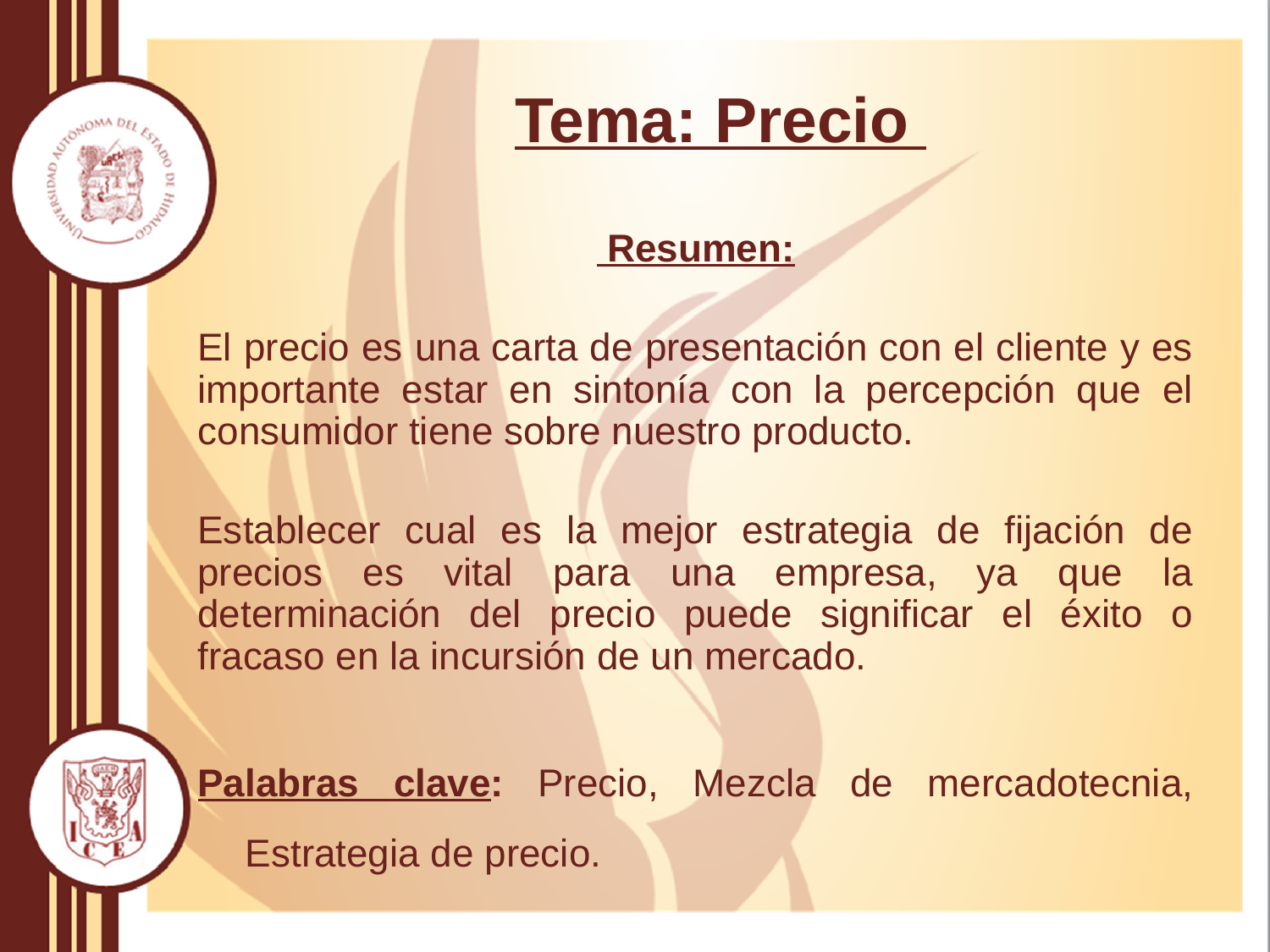

# Tema: Precio
 Resumen:

El precio es una carta de presentación con el cliente y es importante estar en sintonía con la percepción que el consumidor tiene sobre nuestro producto.

Establecer cual es la mejor estrategia de fijación de precios es vital para una empresa, ya que la determinación del precio puede significar el éxito o fracaso en la incursión de un mercado.

Palabras clave: Precio, Mezcla de mercadotecnia, Estrategia de precio.